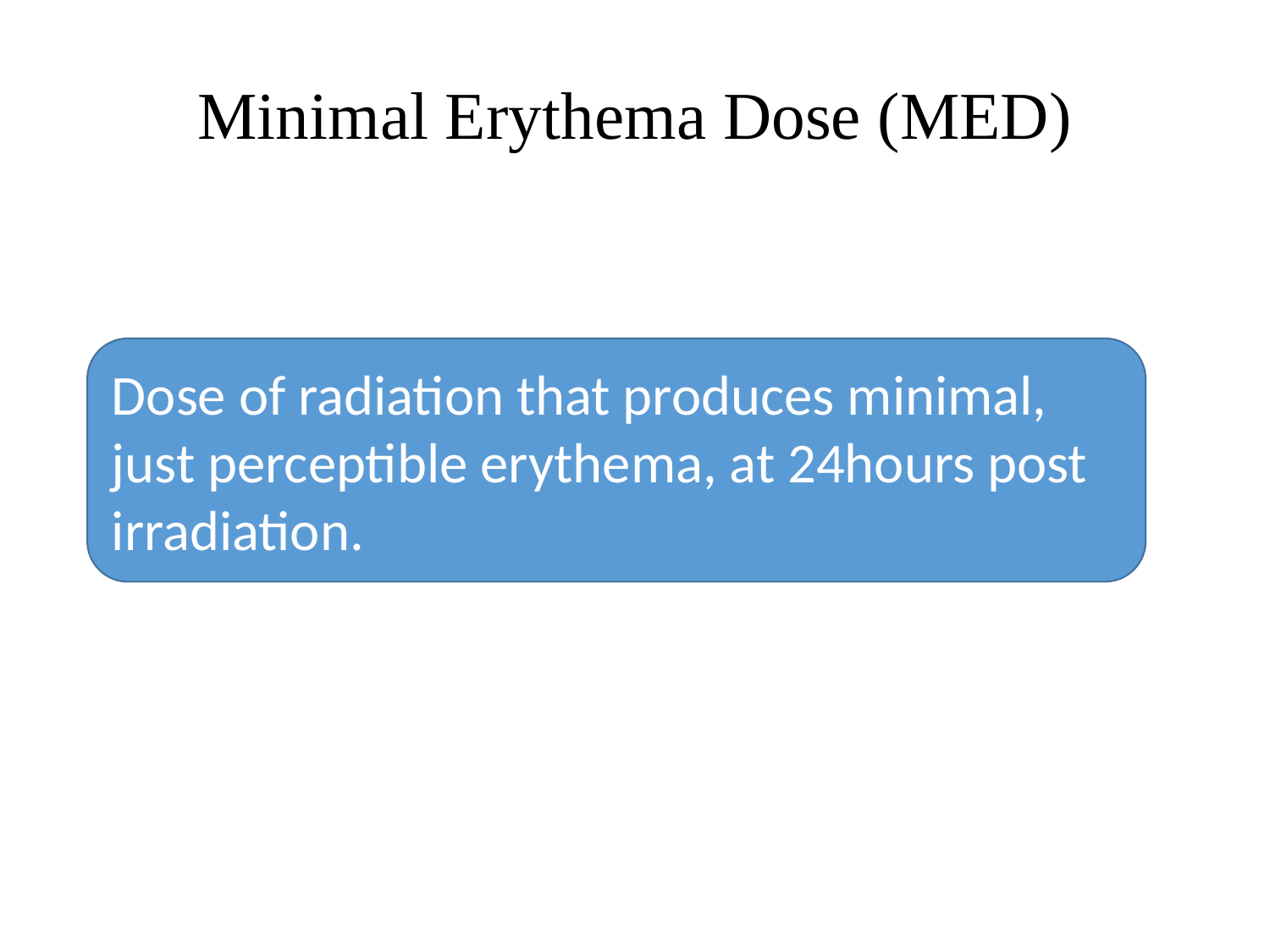

# Minimal Erythema Dose (MED)
Dose of radiation that produces minimal, just perceptible erythema, at 24hours post irradiation.